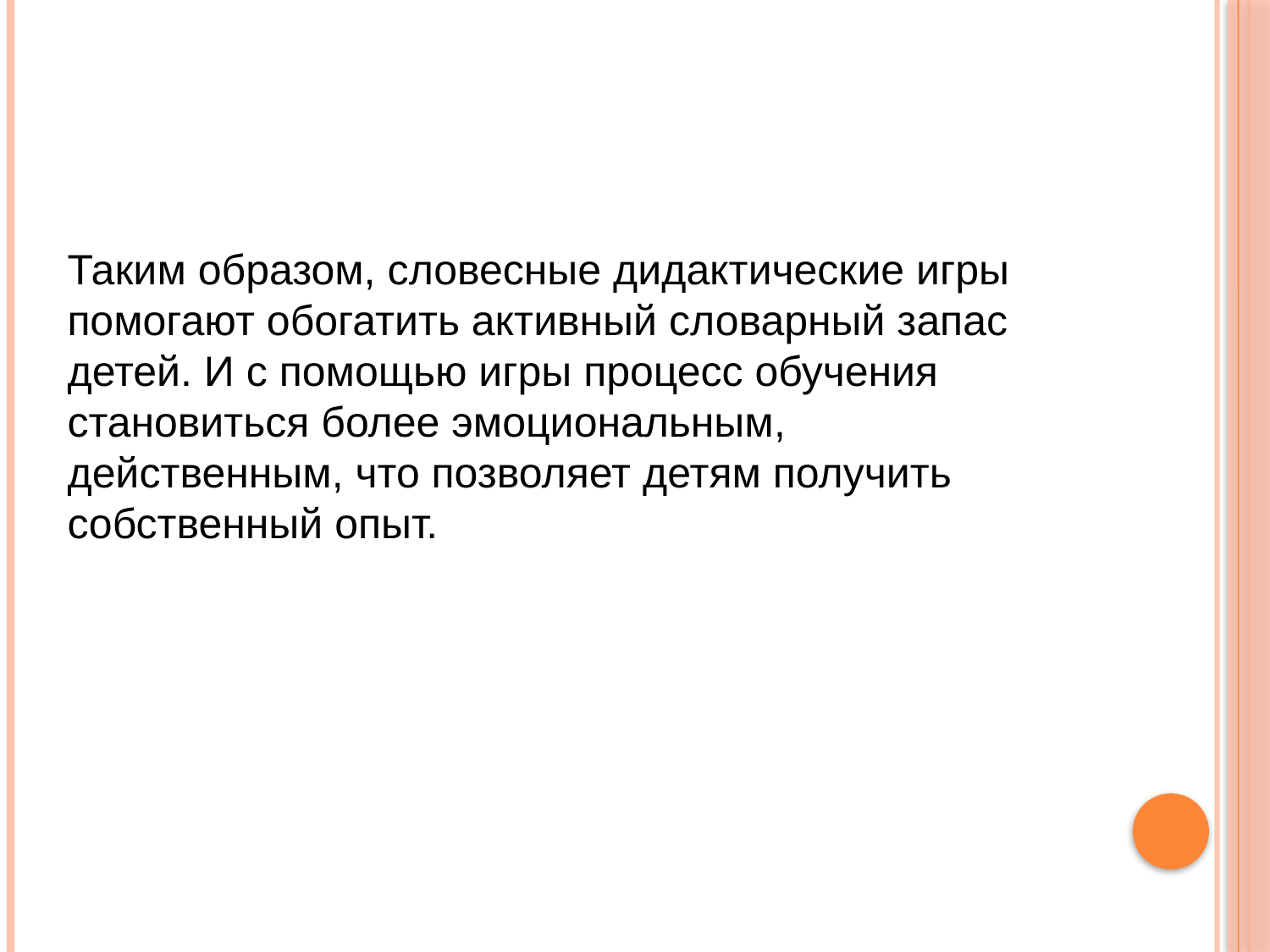

#
Таким образом, словесные дидактические игры помогают обогатить активный словарный запас детей. И с помощью игры процесс обучения становиться более эмоциональным, действенным, что позволяет детям получить собственный опыт.